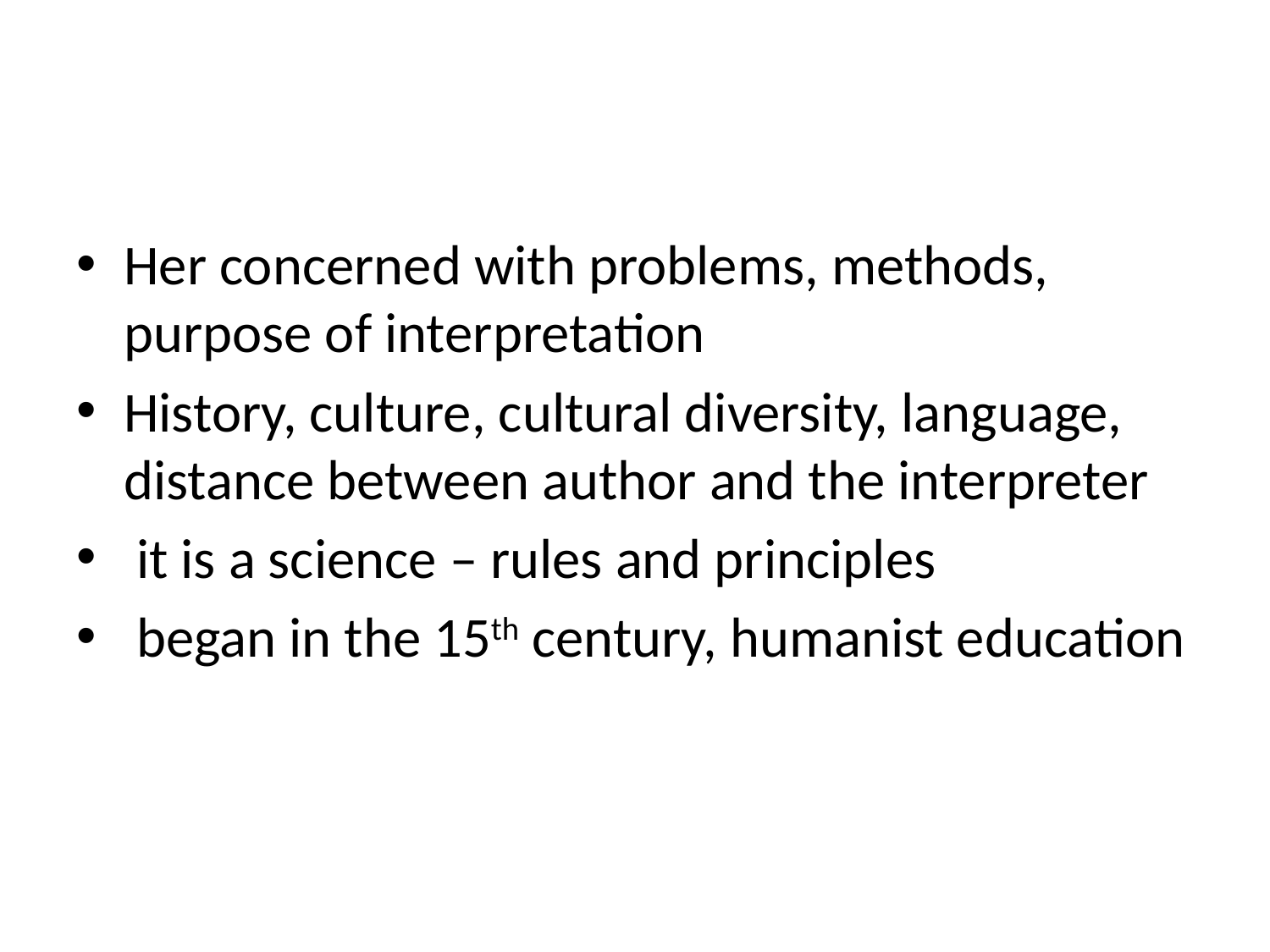

#
Her concerned with problems, methods, purpose of interpretation
History, culture, cultural diversity, language, distance between author and the interpreter
 it is a science – rules and principles
 began in the 15th century, humanist education